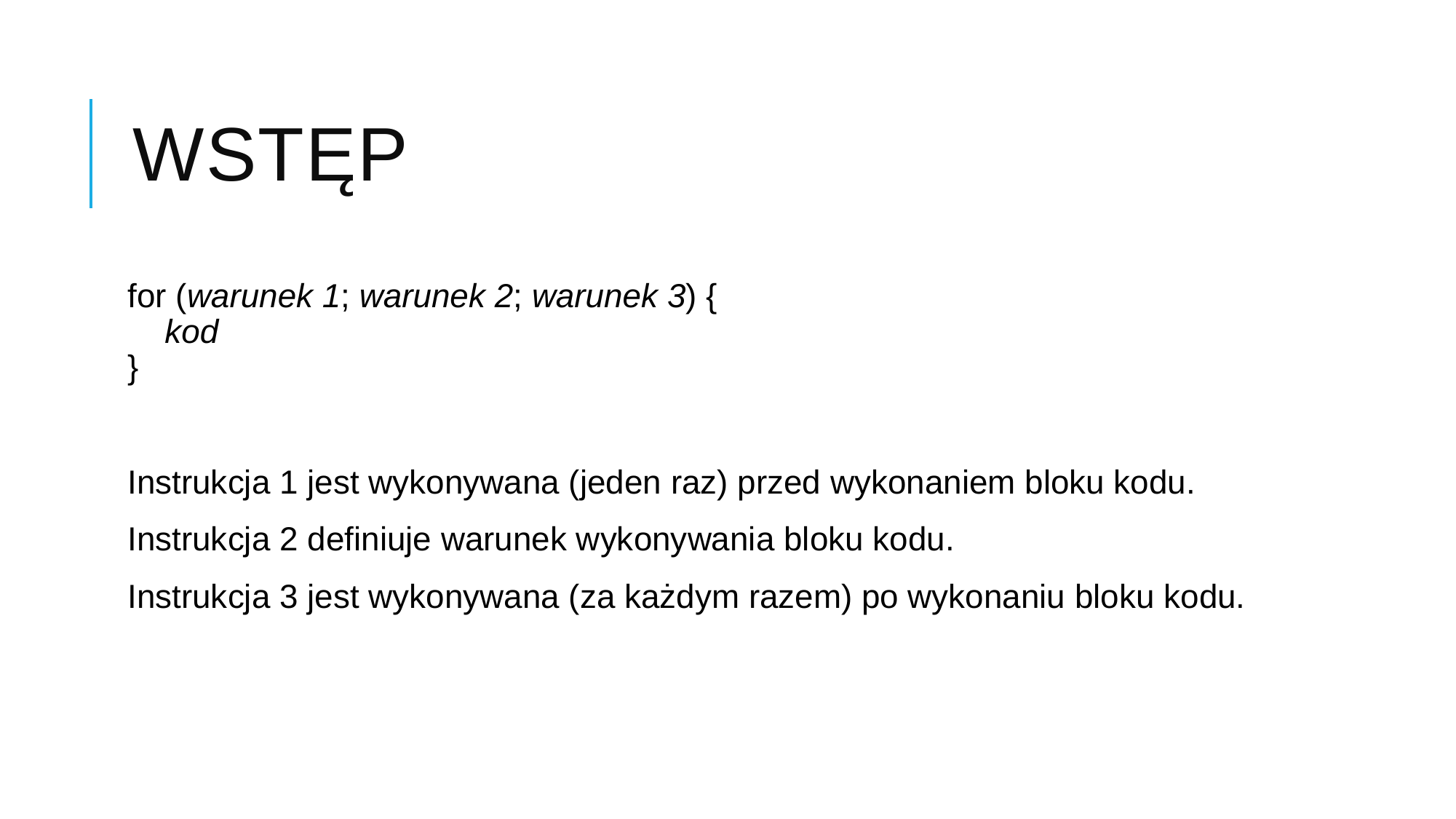

# Wstęp
for (warunek 1; warunek 2; warunek 3) {
    kod
}

Instrukcja 1 jest wykonywana (jeden raz) przed wykonaniem bloku kodu.
Instrukcja 2 definiuje warunek wykonywania bloku kodu.
Instrukcja 3 jest wykonywana (za każdym razem) po wykonaniu bloku kodu.